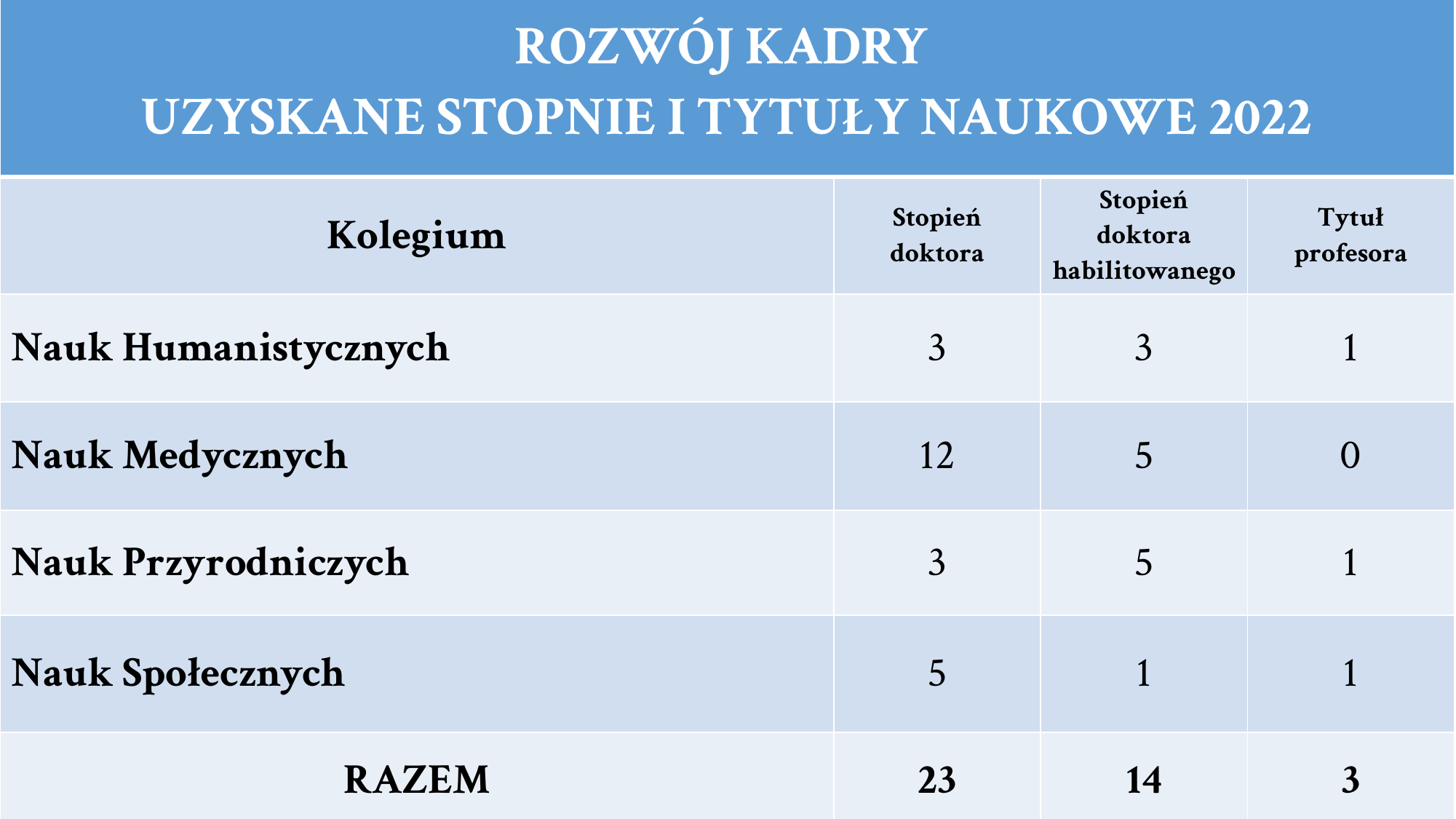

| ROZWÓJ KADRY UZYSKANE STOPNIE I TYTUŁY NAUKOWE 2022 |  |  |  |
| --- | --- | --- | --- |
| Kolegium | Stopień doktora | Stopień doktora habilitowanego | Tytuł profesora |
| Nauk Humanistycznych | 3 | 3 | 1 |
| Nauk Medycznych | 12 | 5 | 0 |
| Nauk Przyrodniczych | 3 | 5 | 1 |
| Nauk Społecznych | 5 | 1 | 1 |
| RAZEM | 23 | 14 | 3 |